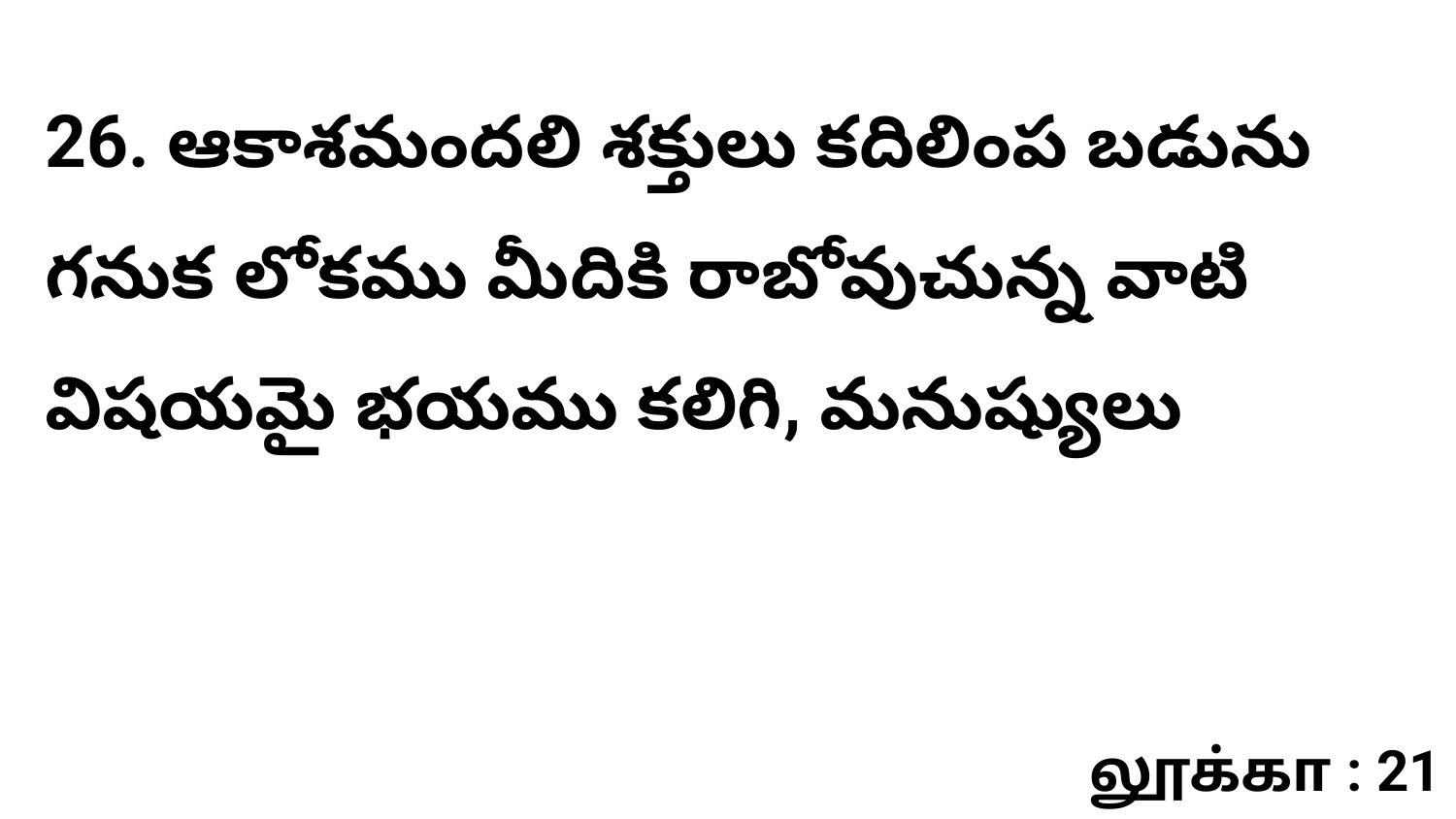

26. ఆకాశమందలి శక్తులు కదిలింప బడును గనుక లోకము మీదికి రాబోవుచున్న వాటి విషయమై భయము కలిగి, మనుష్యులు
லூக்கா : 21